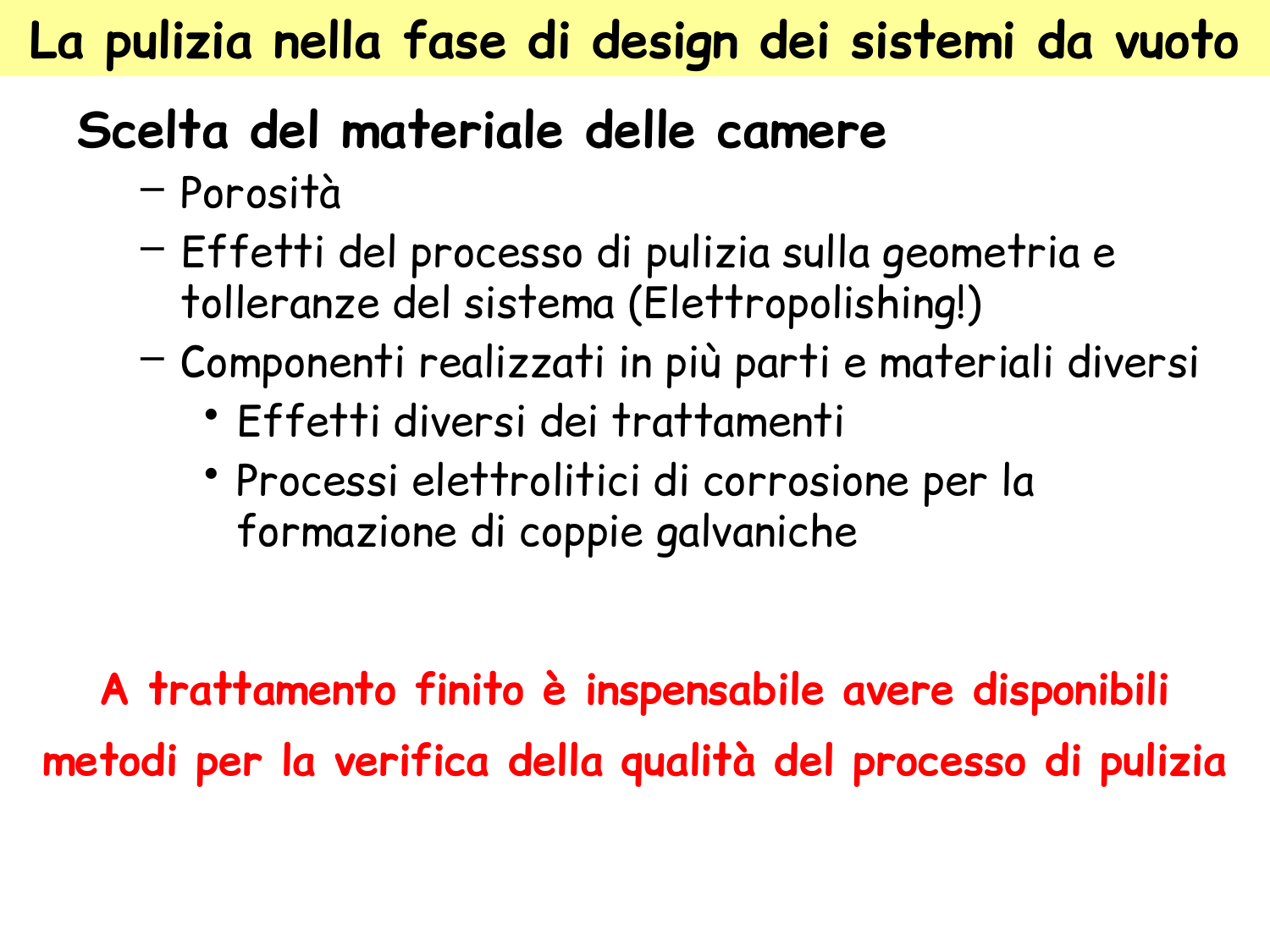

# La pulizia nella fase di design dei sistemi da vuoto
Scelta del materiale delle camere
Porosità
Effetti del processo di pulizia sulla geometria e tolleranze del sistema (Elettropolishing!)
Componenti realizzati in più parti e materiali diversi
Effetti diversi dei trattamenti
Processi elettrolitici di corrosione per la formazione di coppie galvaniche

A trattamento finito è inspensabile avere disponibili metodi per la verifica della qualità del processo di pulizia